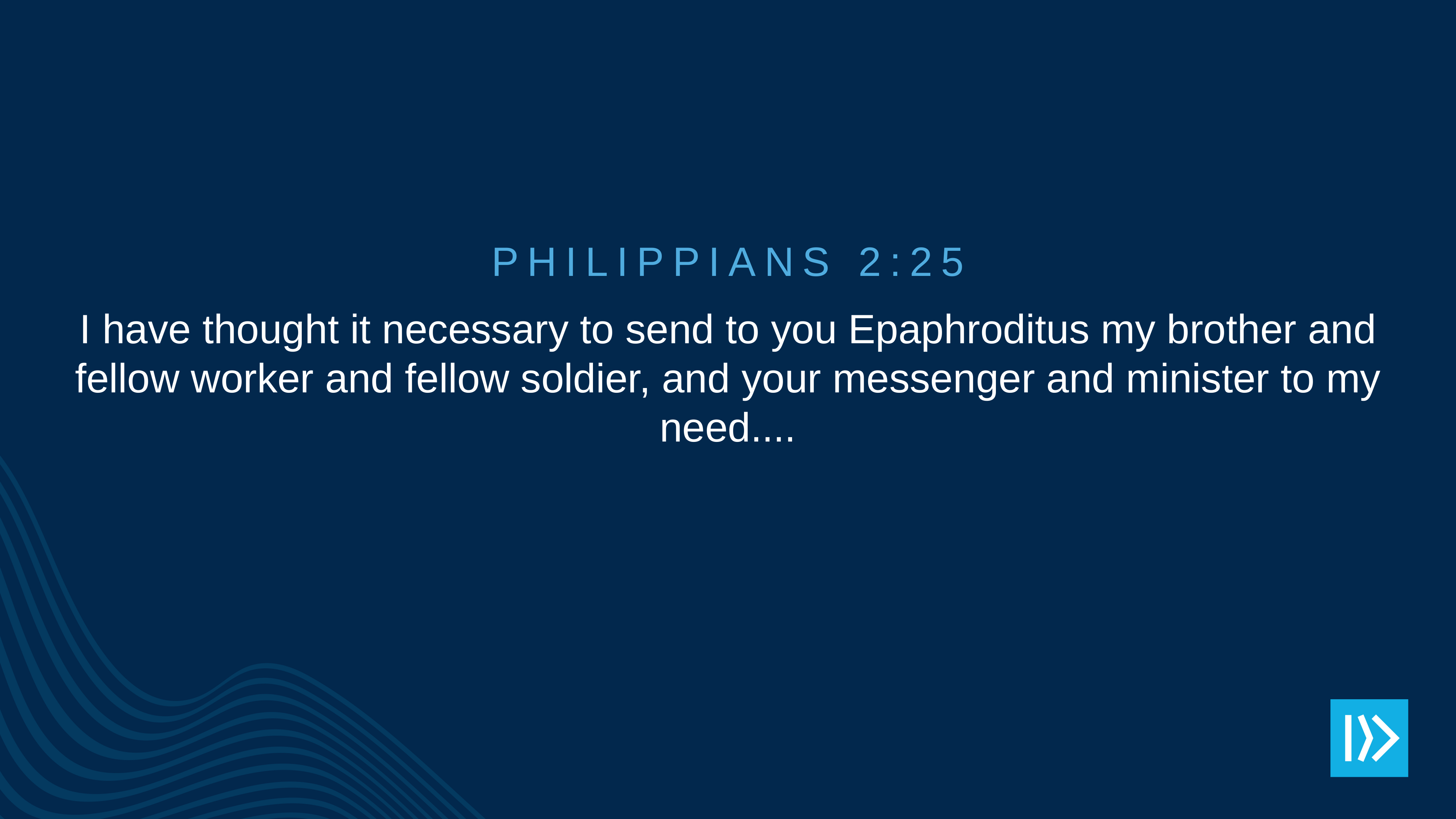

PHILIPPIANS 2:25

I have thought it necessary to send to you Epaphroditus my brother and fellow worker and fellow soldier, and your messenger and minister to my need....